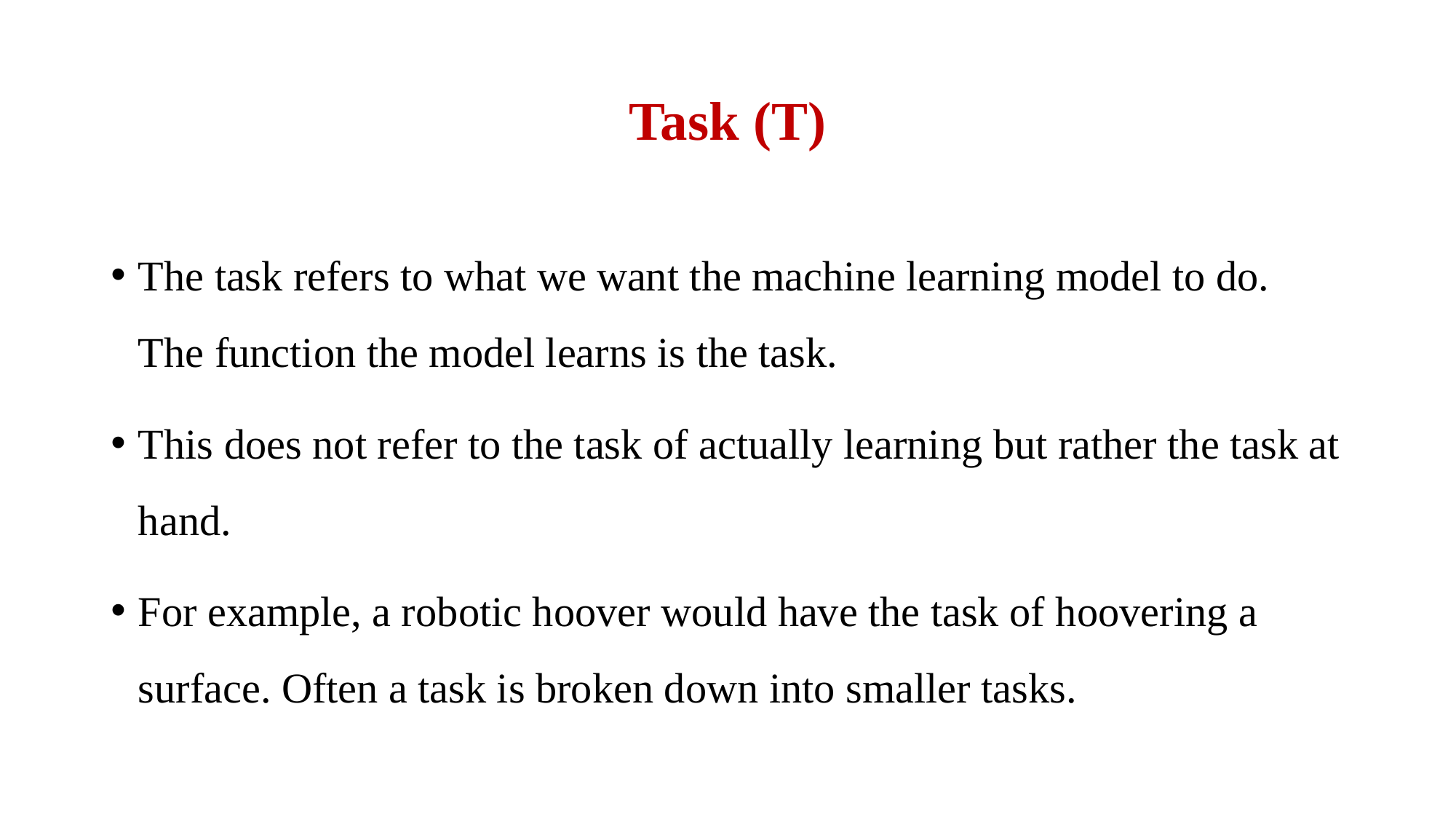

# Task (T)
The task refers to what we want the machine learning model to do. The function the model learns is the task.
This does not refer to the task of actually learning but rather the task at hand.
For example, a robotic hoover would have the task of hoovering a surface. Often a task is broken down into smaller tasks.